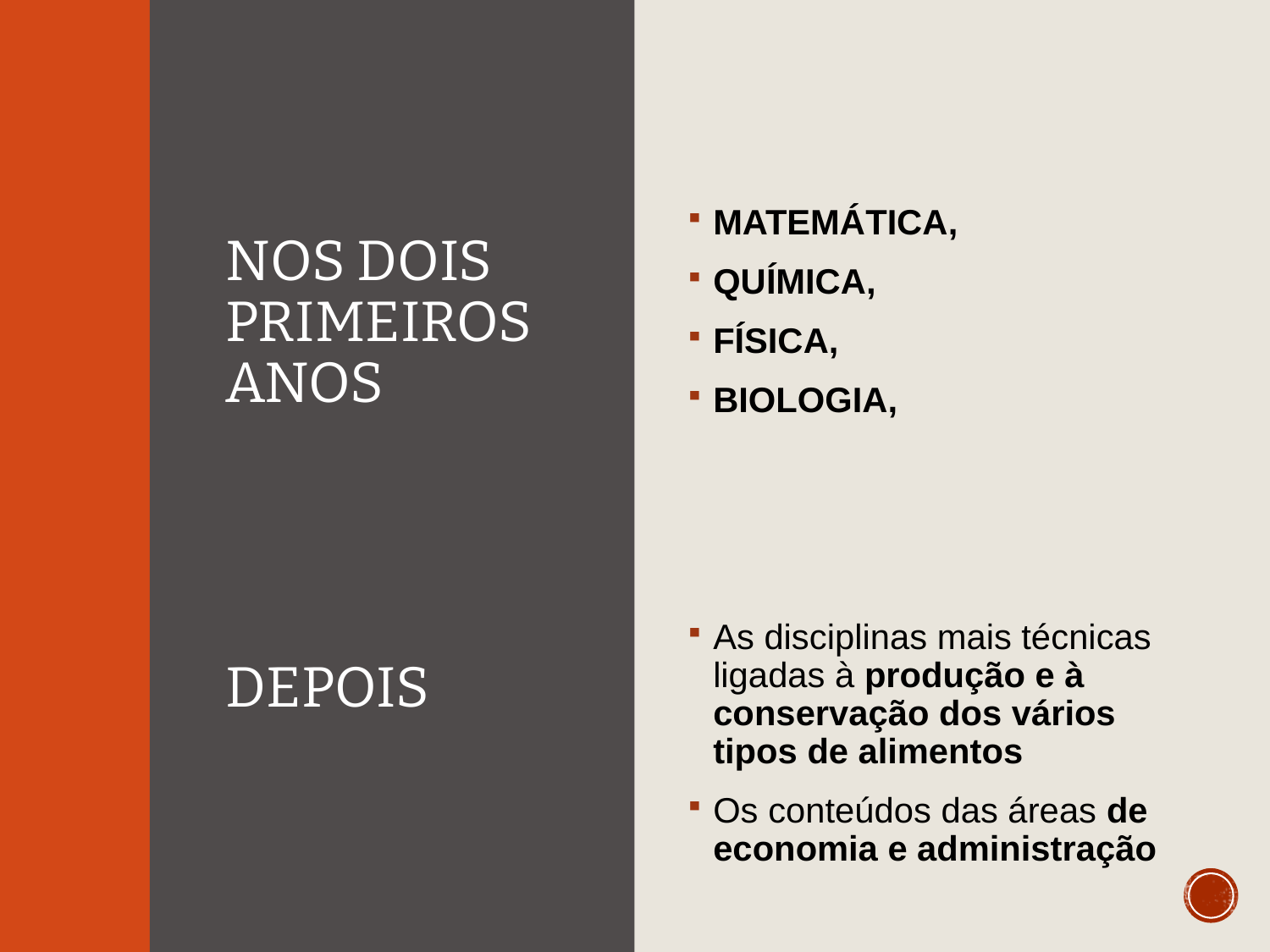

MATEMÁTICA,
QUÍMICA,
FÍSICA,
BIOLOGIA,

As disciplinas mais técnicas ligadas à produção e à conservação dos vários tipos de alimentos
Os conteúdos das áreas de economia e administração

# Nos dois primeiros anos depois